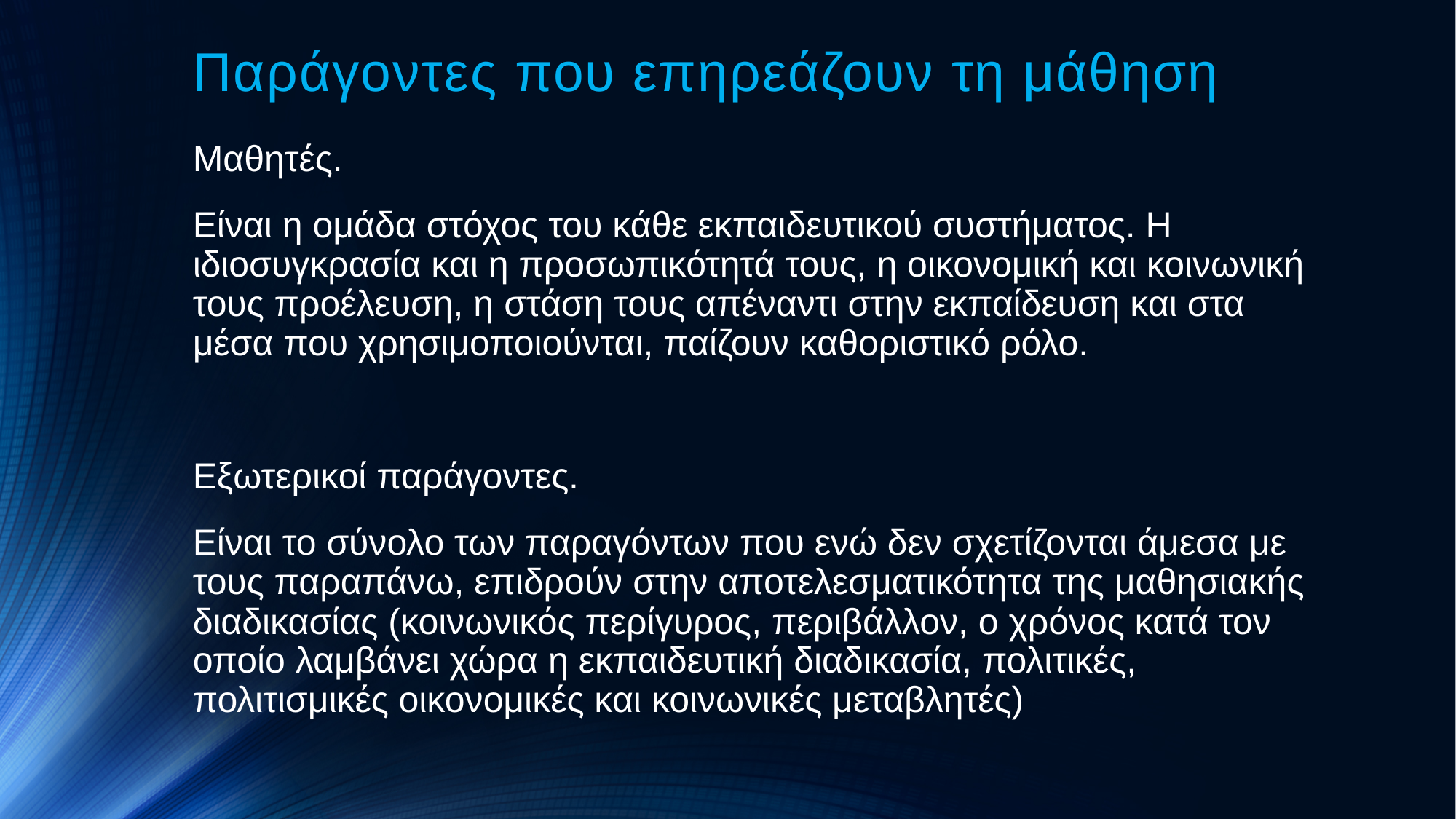

# Παράγοντες που επηρεάζουν τη μάθηση
Μαθητές.
Είναι η ομάδα στόχος του κάθε εκπαιδευτικού συστήματος. Η ιδιοσυγκρασία και η προσωπικότητά τους, η οικονομική και κοινωνική τους προέλευση, η στάση τους απέναντι στην εκπαίδευση και στα μέσα που χρησιμοποιούνται, παίζουν καθοριστικό ρόλο.

Εξωτερικοί παράγοντες.
Είναι το σύνολο των παραγόντων που ενώ δεν σχετίζονται άμεσα με τους παραπάνω, επιδρούν στην αποτελεσματικότητα της μαθησιακής διαδικασίας (κοινωνικός περίγυρος, περιβάλλον, ο χρόνος κατά τον οποίο λαμβάνει χώρα η εκπαιδευτική διαδικασία, πολιτικές, πολιτισμικές οικονομικές και κοινωνικές μεταβλητές)